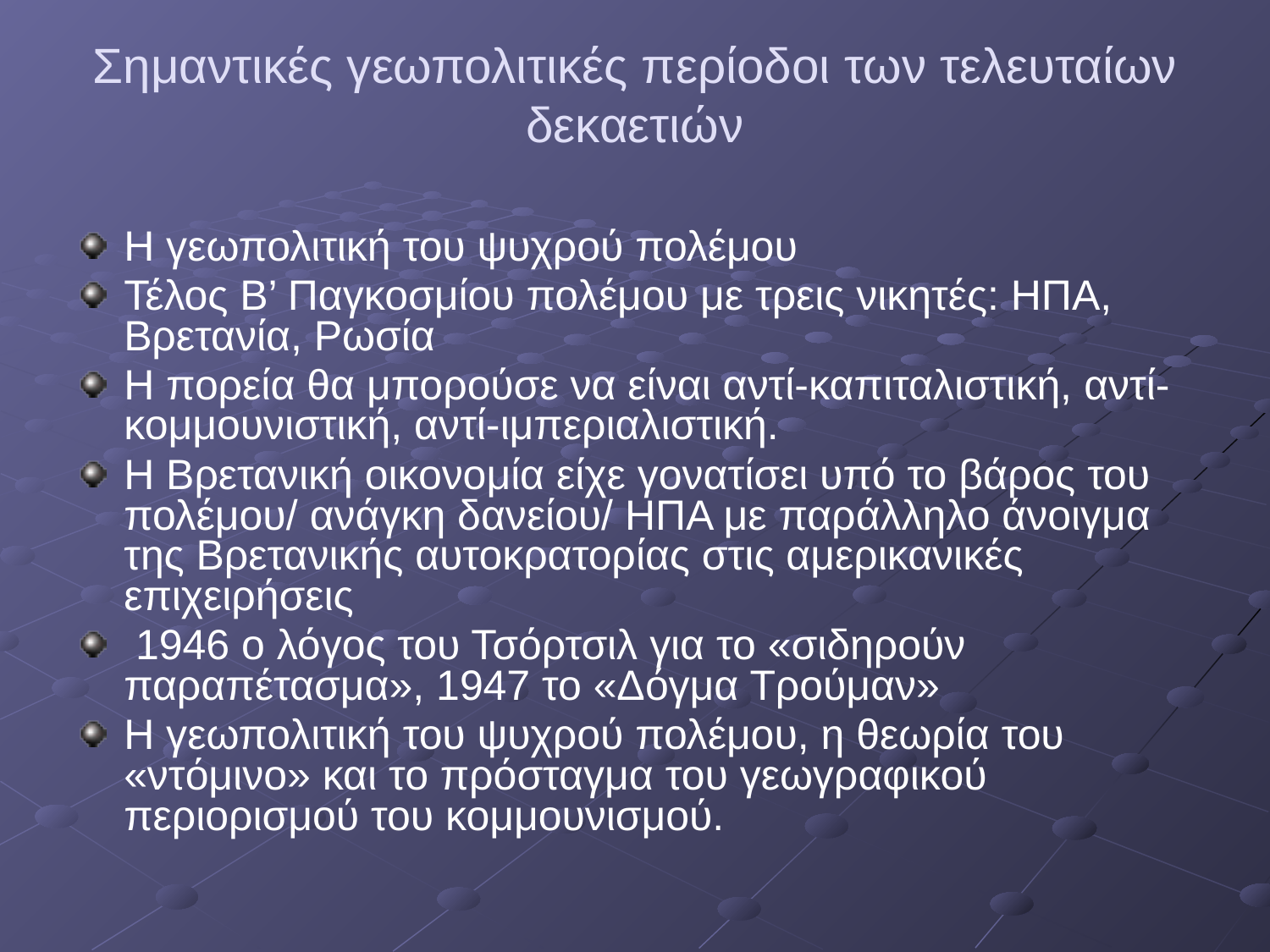

# Σημαντικές γεωπολιτικές περίοδοι των τελευταίων δεκαετιών
Η γεωπολιτική του ψυχρού πολέμου
Τέλος Β’ Παγκοσμίου πολέμου με τρεις νικητές: ΗΠΑ, Βρετανία, Ρωσία
Η πορεία θα μπορούσε να είναι αντί-καπιταλιστική, αντί-κομμουνιστική, αντί-ιμπεριαλιστική.
Η Βρετανική οικονομία είχε γονατίσει υπό το βάρος του πολέμου/ ανάγκη δανείου/ ΗΠΑ με παράλληλο άνοιγμα της Βρετανικής αυτοκρατορίας στις αμερικανικές επιχειρήσεις
 1946 ο λόγος του Τσόρτσιλ για το «σιδηρούν παραπέτασμα», 1947 το «Δόγμα Τρούμαν»
Η γεωπολιτική του ψυχρού πολέμου, η θεωρία του «ντόμινο» και το πρόσταγμα του γεωγραφικού περιορισμού του κομμουνισμού.